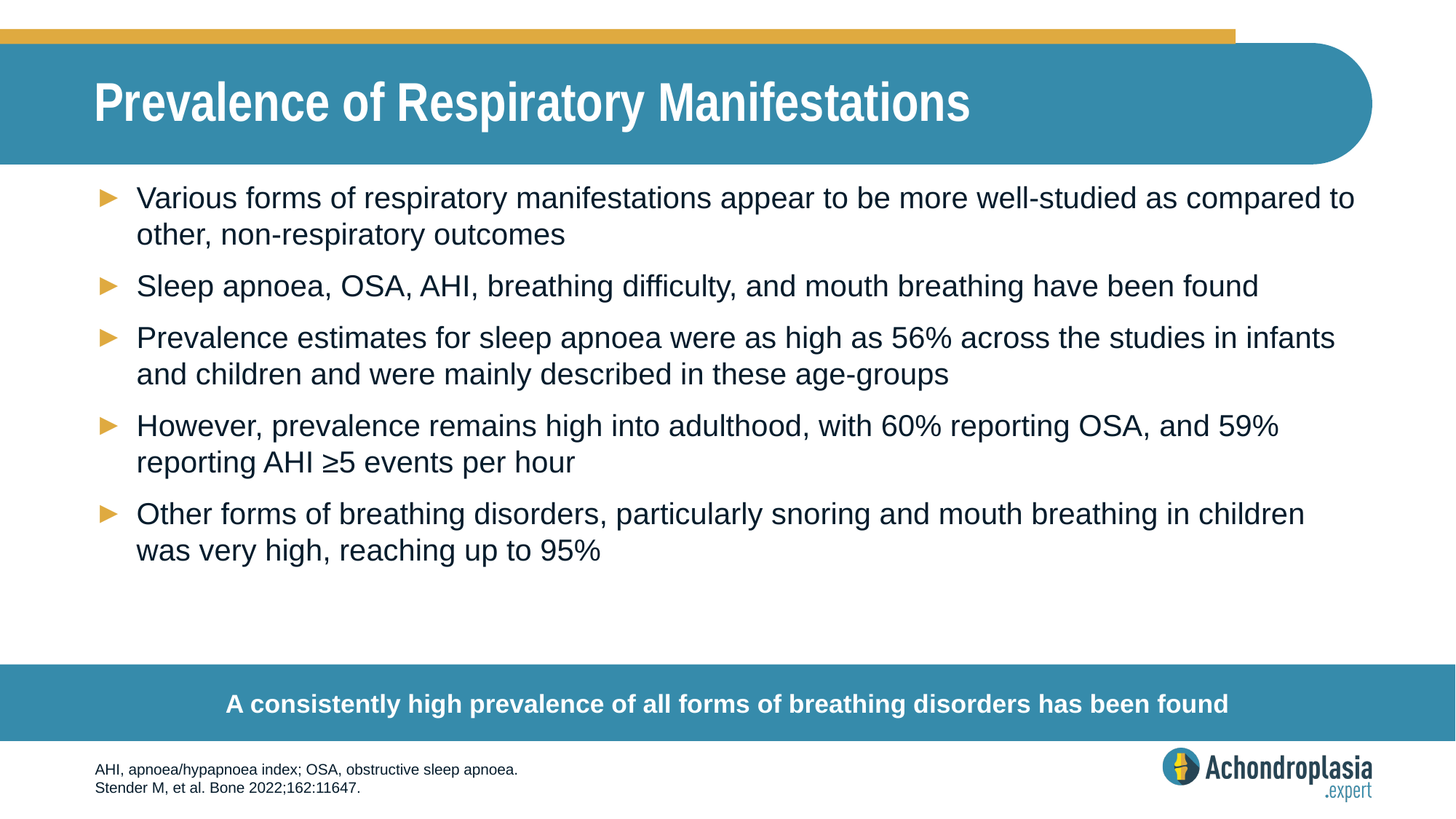

# Prevalence of Respiratory Manifestations
Various forms of respiratory manifestations appear to be more well-studied as compared to other, non-respiratory outcomes
Sleep apnoea, OSA, AHI, breathing difficulty, and mouth breathing have been found
Prevalence estimates for sleep apnoea were as high as 56% across the studies in infants and children and were mainly described in these age-groups
However, prevalence remains high into adulthood, with 60% reporting OSA, and 59% reporting AHI ≥5 events per hour
Other forms of breathing disorders, particularly snoring and mouth breathing in children was very high, reaching up to 95%
A consistently high prevalence of all forms of breathing disorders has been found
AHI, apnoea/hypapnoea index; OSA, obstructive sleep apnoea.
Stender M, et al. Bone 2022;162:11647.